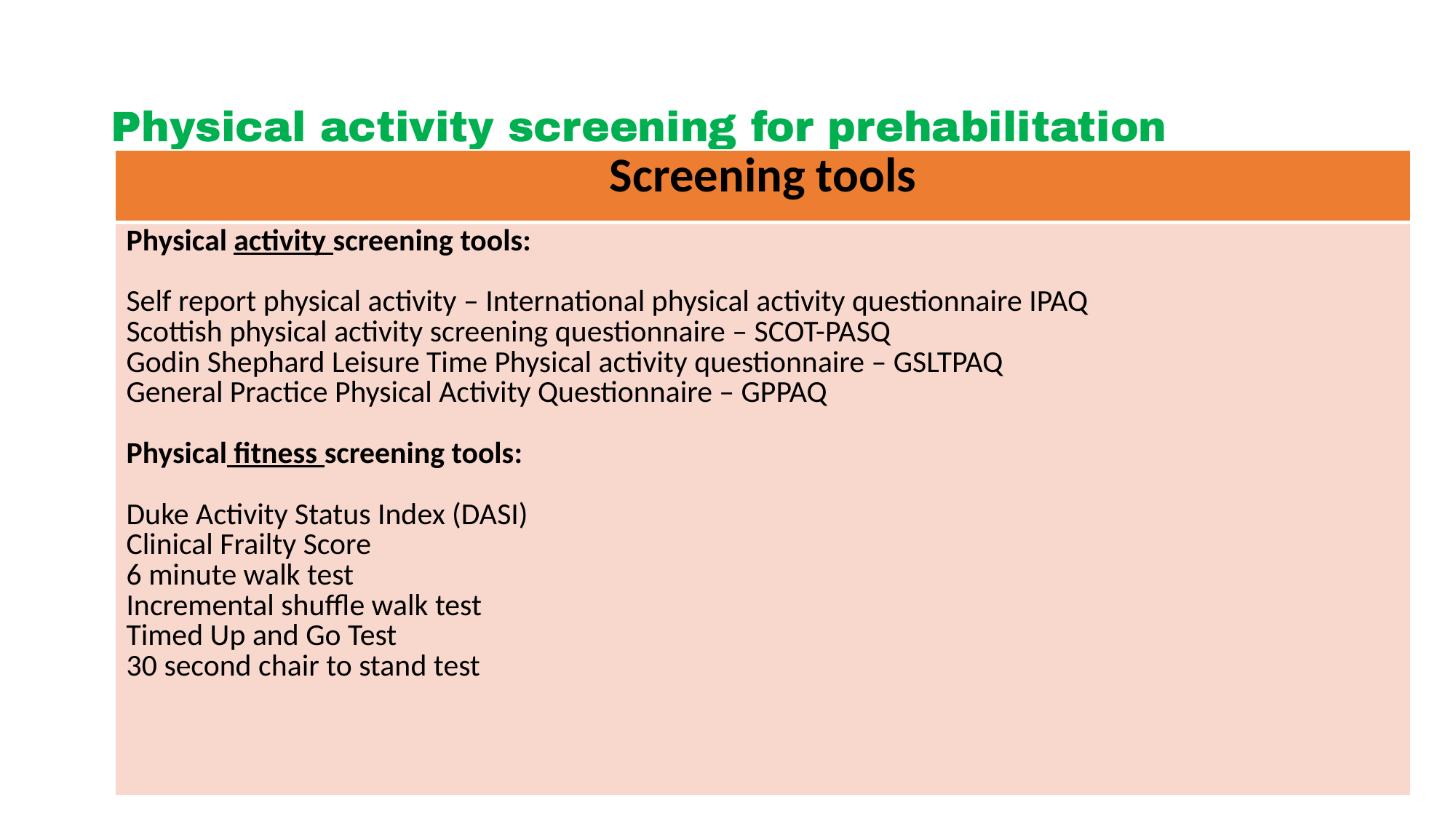

# Physical activity screening for prehabilitation
| Screening tools |
| --- |
| Physical activity screening tools: Self report physical activity – International physical activity questionnaire IPAQ Scottish physical activity screening questionnaire – SCOT-PASQ Godin Shephard Leisure Time Physical activity questionnaire – GSLTPAQ General Practice Physical Activity Questionnaire – GPPAQ Physical fitness screening tools: Duke Activity Status Index (DASI) Clinical Frailty Score 6 minute walk test Incremental shuffle walk test Timed Up and Go Test 30 second chair to stand test |